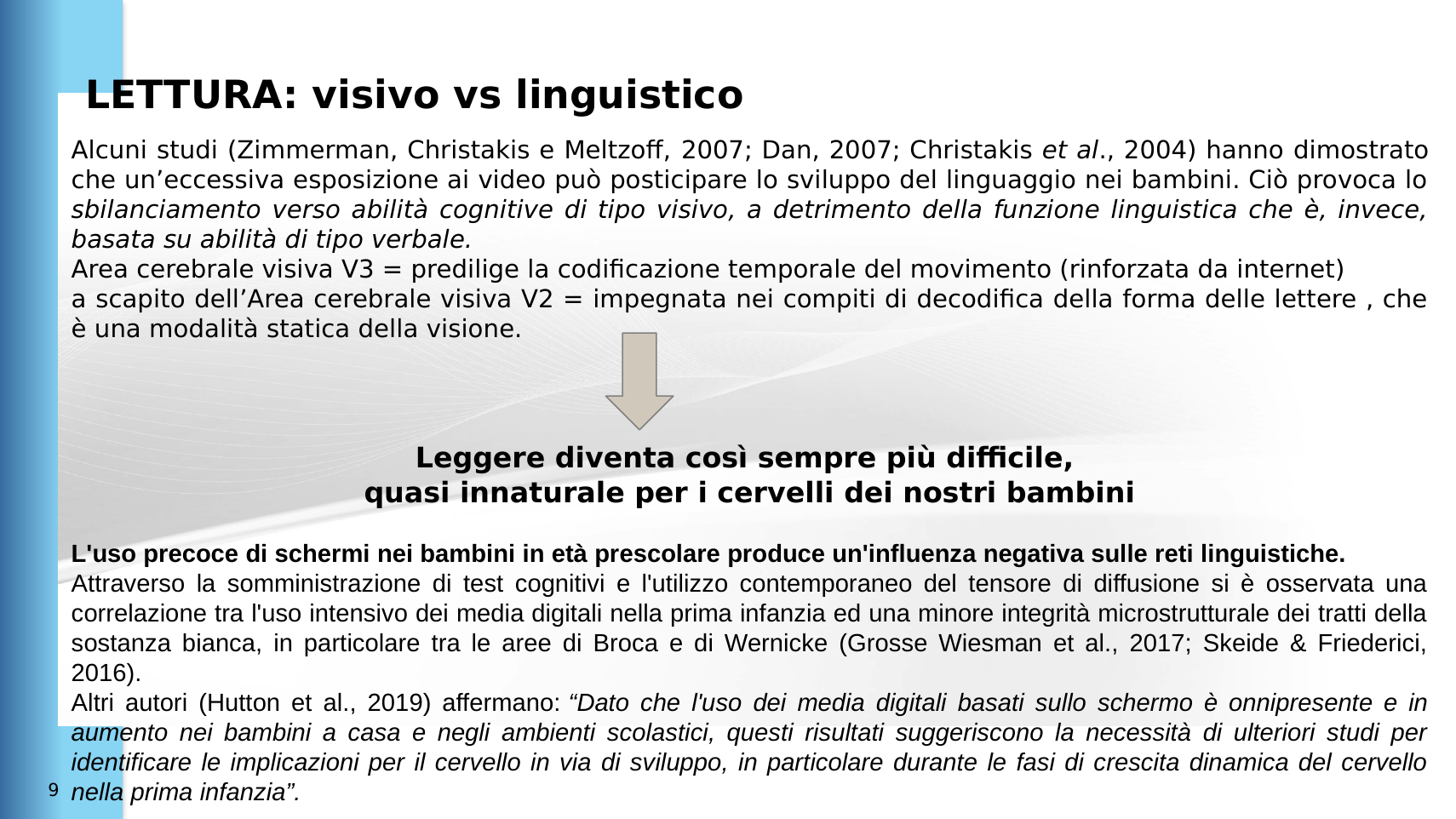

# LETTURA: visivo vs linguistico
Alcuni studi (Zimmerman, Christakis e Meltzoff, 2007; Dan, 2007; Christakis et al., 2004) hanno dimostrato che un’eccessiva esposizione ai video può posticipare lo sviluppo del linguaggio nei bambini. Ciò provoca lo sbilanciamento verso abilità cognitive di tipo visivo, a detrimento della funzione linguistica che è, invece, basata su abilità di tipo verbale.
Area cerebrale visiva V3 = predilige la codificazione temporale del movimento (rinforzata da internet)
a scapito dell’Area cerebrale visiva V2 = impegnata nei compiti di decodifica della forma delle lettere , che è una modalità statica della visione.

Leggere diventa così sempre più difficile,
quasi innaturale per i cervelli dei nostri bambini

L'uso precoce di schermi nei bambini in età prescolare produce un'influenza negativa sulle reti linguistiche.
Attraverso la somministrazione di test cognitivi e l'utilizzo contemporaneo del tensore di diffusione si è osservata una correlazione tra l'uso intensivo dei media digitali nella prima infanzia ed una minore integrità microstrutturale dei tratti della sostanza bianca, in particolare tra le aree di Broca e di Wernicke (Grosse Wiesman et al., 2017; Skeide & Friederici, 2016).
Altri autori (Hutton et al., 2019) affermano: “Dato che l'uso dei media digitali basati sullo schermo è onnipresente e in aumento nei bambini a casa e negli ambienti scolastici, questi risultati suggeriscono la necessità di ulteriori studi per identificare le implicazioni per il cervello in via di sviluppo, in particolare durante le fasi di crescita dinamica del cervello nella prima infanzia”.

9